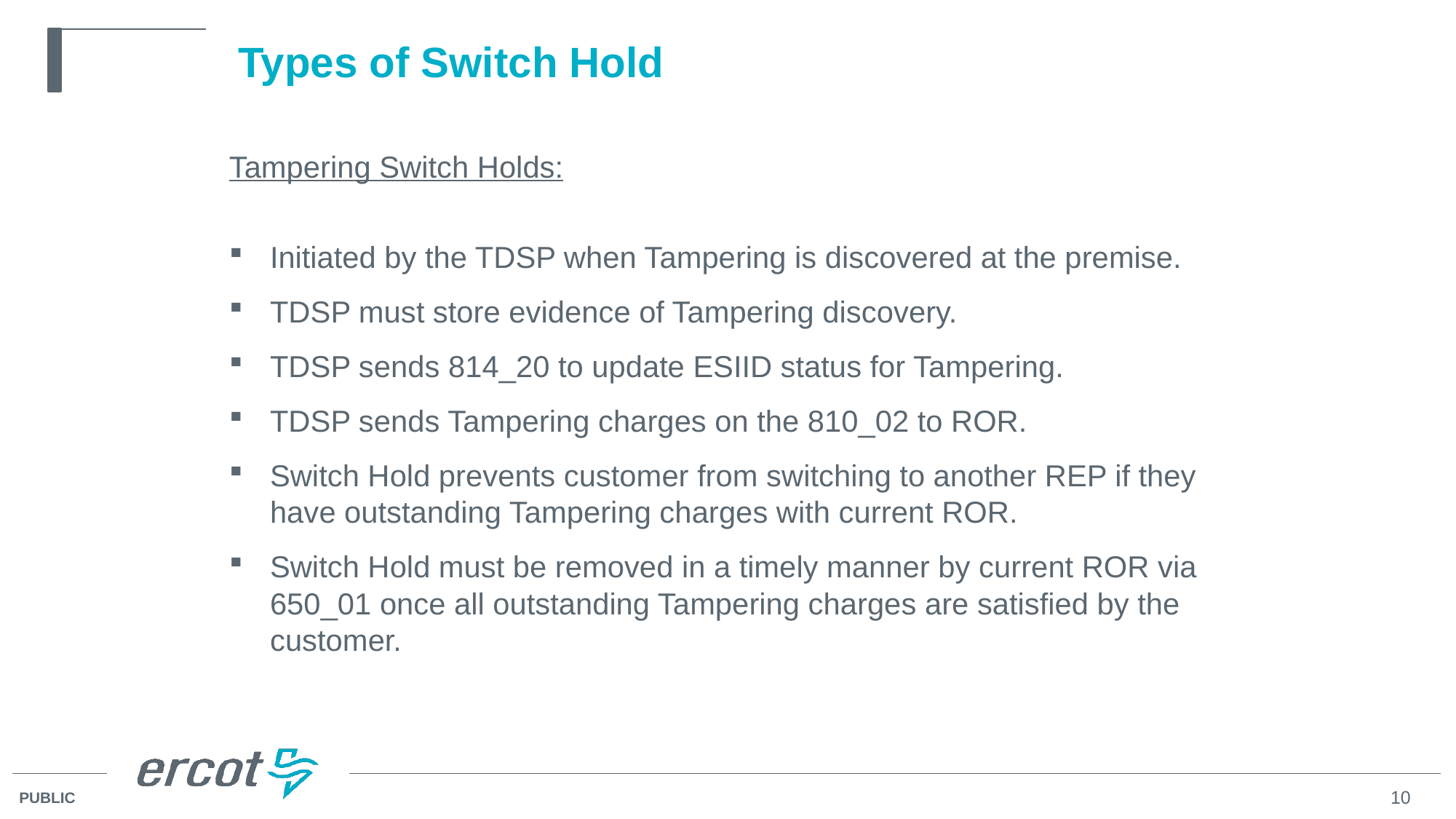

# Types of Switch Hold
Tampering Switch Holds:

Initiated by the TDSP when Tampering is discovered at the premise.
TDSP must store evidence of Tampering discovery.
TDSP sends 814_20 to update ESIID status for Tampering.
TDSP sends Tampering charges on the 810_02 to ROR.
Switch Hold prevents customer from switching to another REP if they have outstanding Tampering charges with current ROR.
Switch Hold must be removed in a timely manner by current ROR via 650_01 once all outstanding Tampering charges are satisfied by the customer.
10